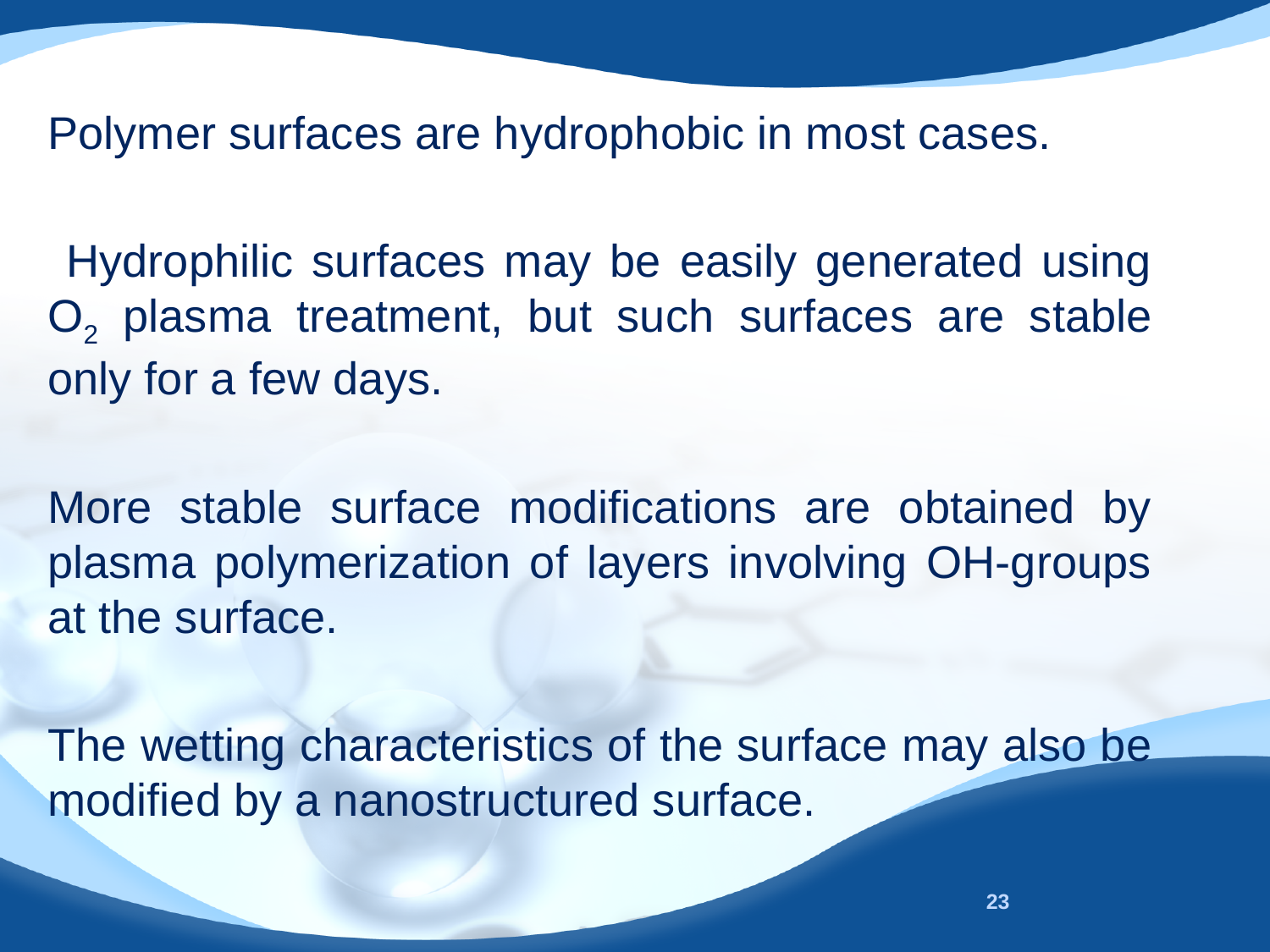

Polymer surfaces are hydrophobic in most cases.

 Hydrophilic surfaces may be easily generated using O2 plasma treatment, but such surfaces are stable only for a few days.

More stable surface modifications are obtained by plasma polymerization of layers involving OH-groups at the surface.

The wetting characteristics of the surface may also be modified by a nanostructured surface.
23